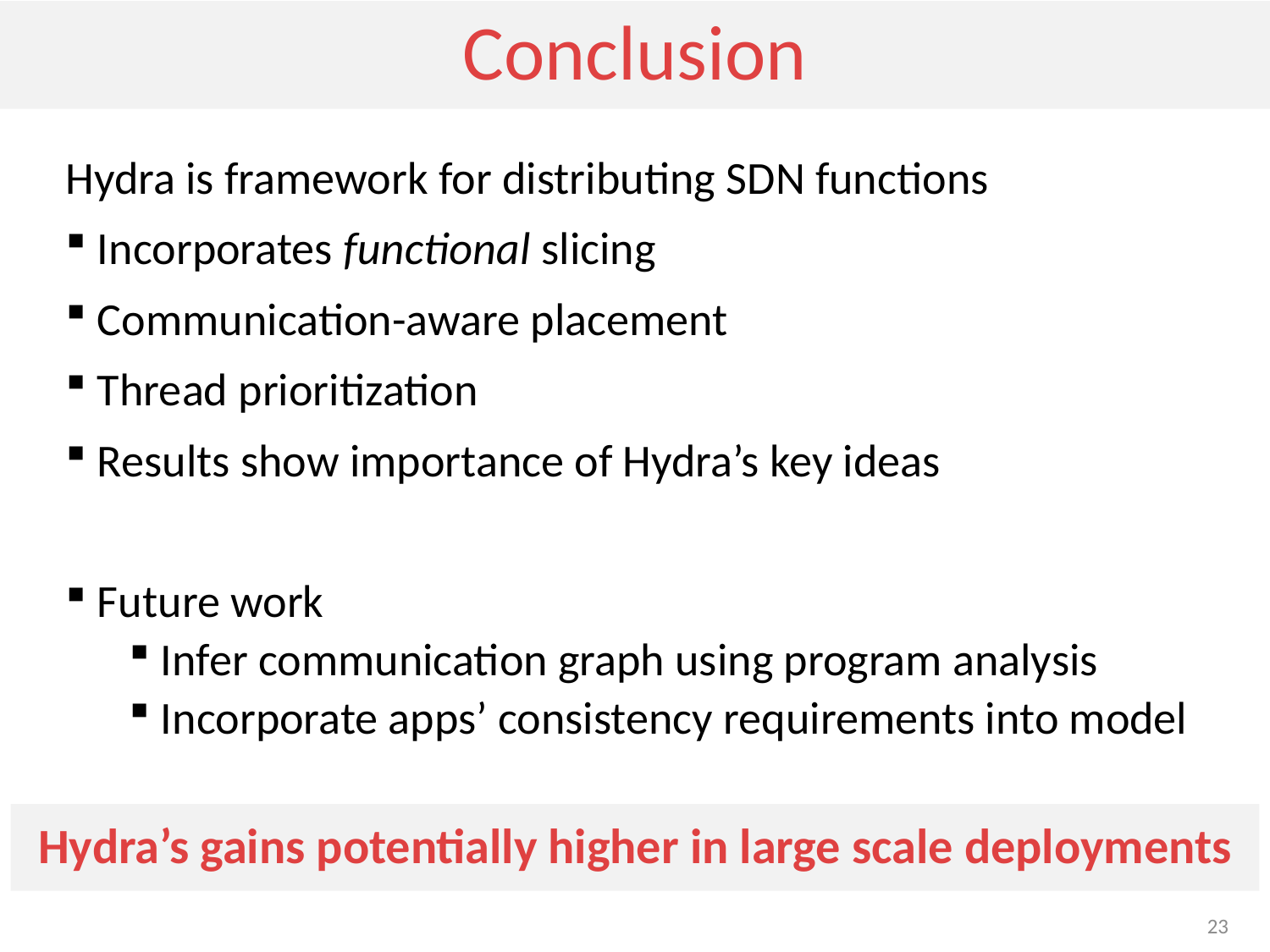

# Conclusion
Hydra is framework for distributing SDN functions
Incorporates functional slicing
Communication-aware placement
Thread prioritization
Results show importance of Hydra’s key ideas

Future work
Infer communication graph using program analysis
Incorporate apps’ consistency requirements into model

Hydra’s gains potentially higher in large scale deployments
23